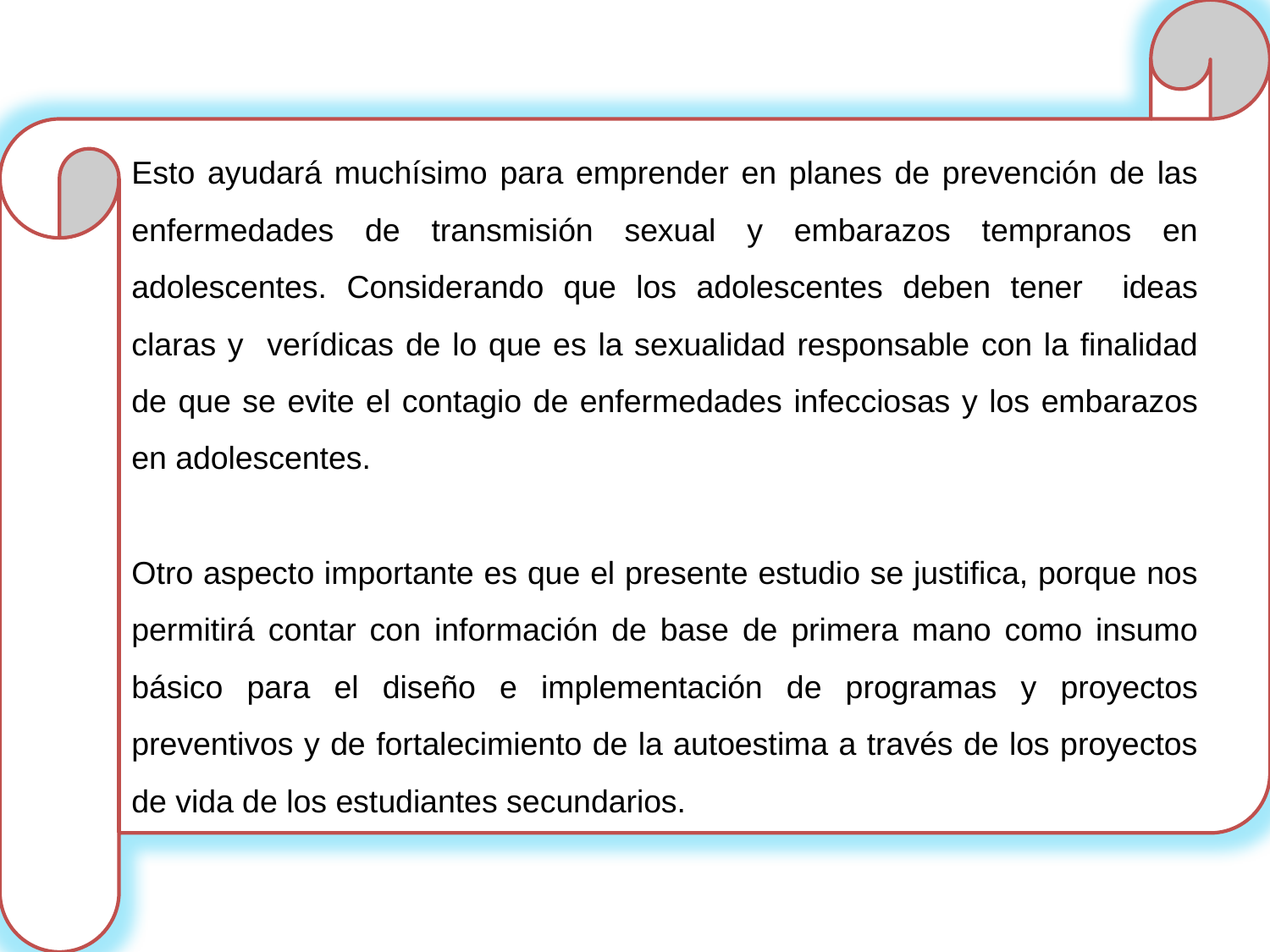

Esto ayudará muchísimo para emprender en planes de prevención de las enfermedades de transmisión sexual y embarazos tempranos en adolescentes. Considerando que los adolescentes deben tener  ideas claras y  verídicas de lo que es la sexualidad responsable con la finalidad de que se evite el contagio de enfermedades infecciosas y los embarazos en adolescentes.

Otro aspecto importante es que el presente estudio se justifica, porque nos permitirá contar con información de base de primera mano como insumo básico para el diseño e implementación de programas y proyectos preventivos y de fortalecimiento de la autoestima a través de los proyectos de vida de los estudiantes secundarios.